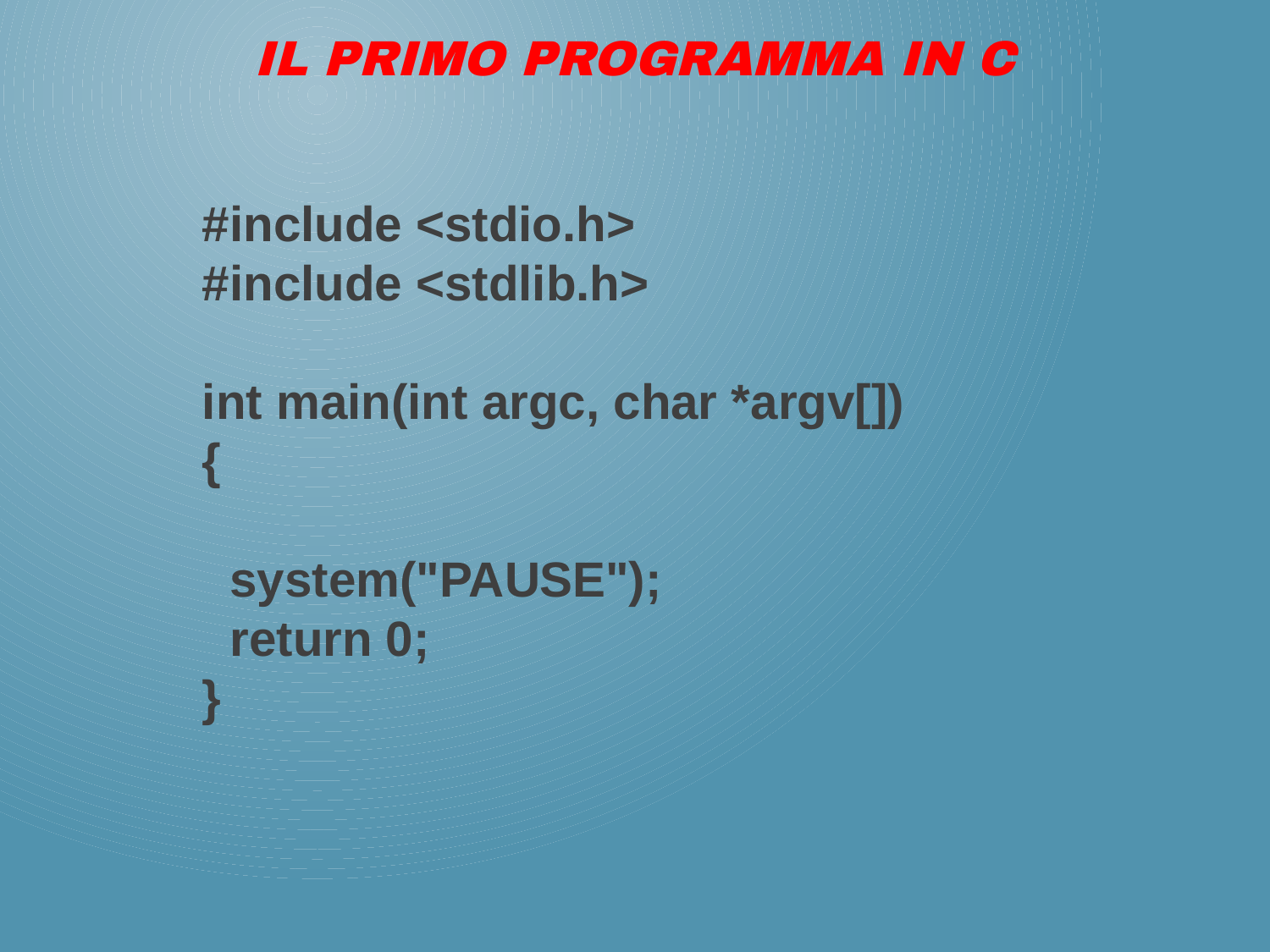

IL PRIMO PROGRAMMA IN C
#include <stdio.h>
#include <stdlib.h>

int main(int argc, char *argv[])
{

  system("PAUSE");
  return 0;
}